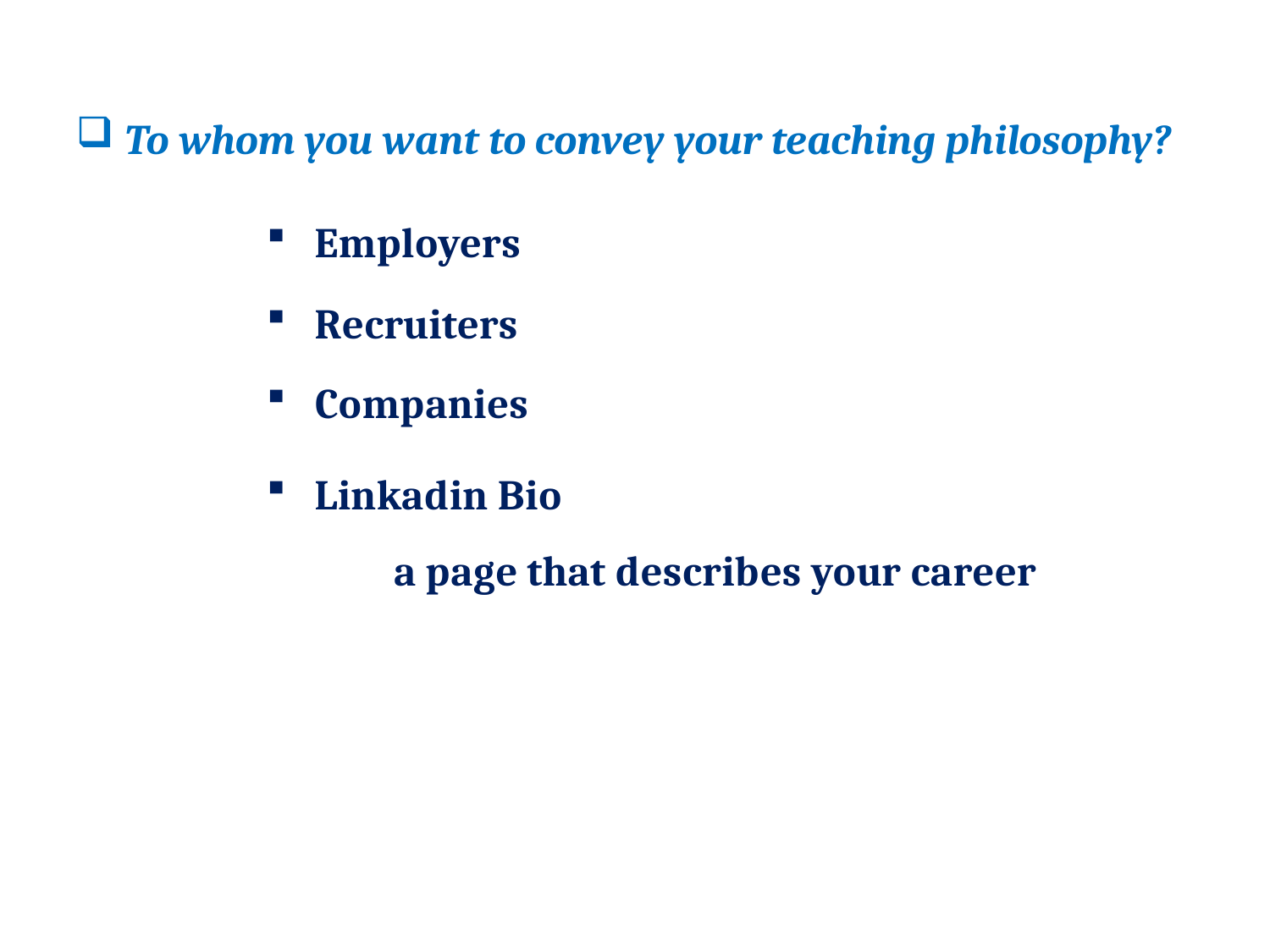

To whom you want to convey your teaching philosophy?
Employers
Recruiters
Companies
Linkadin Bio
a page that describes your career